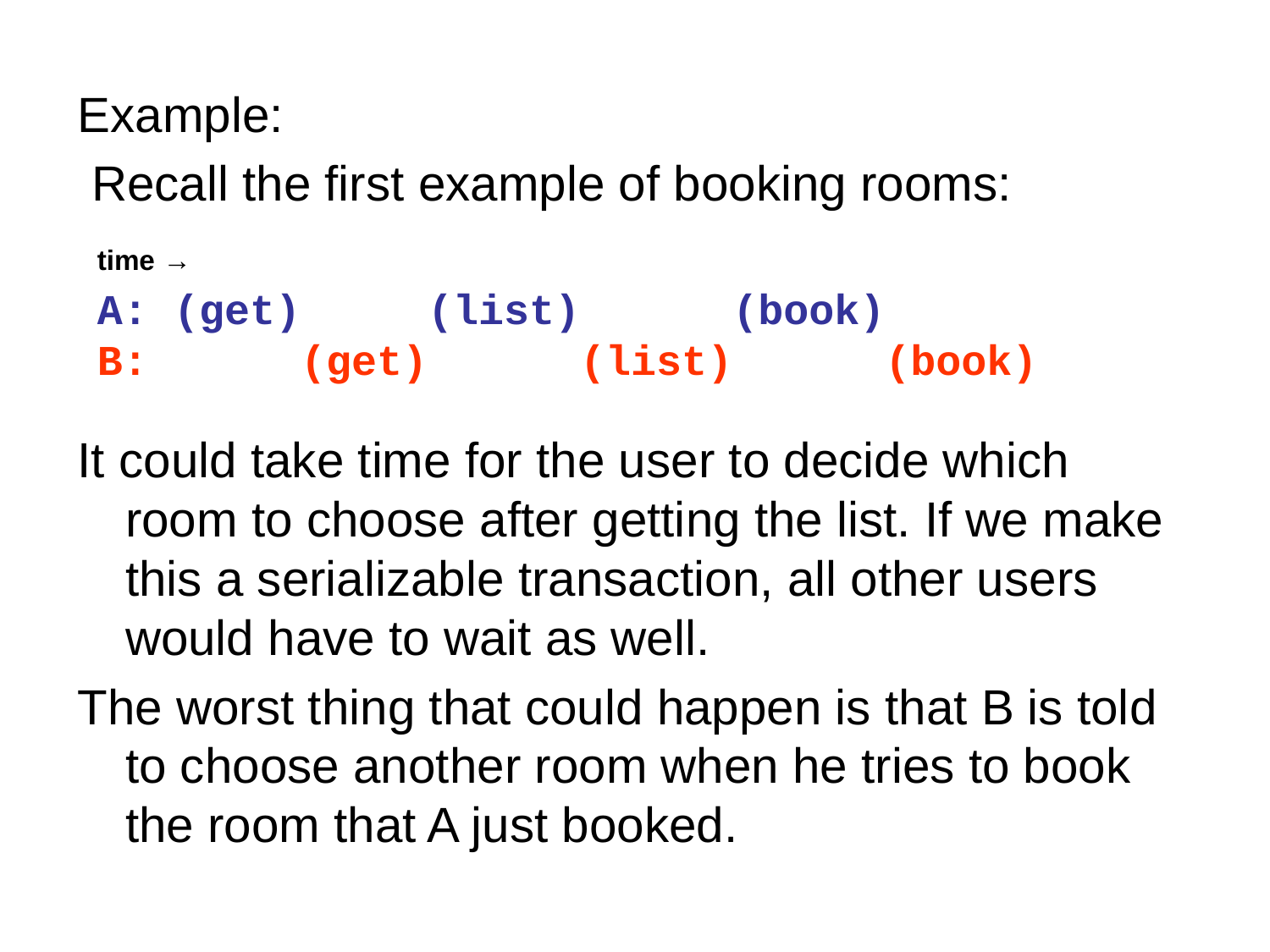

Example:
 Recall the first example of booking rooms:

It could take time for the user to decide which room to choose after getting the list. If we make this a serializable transaction, all other users would have to wait as well.
The worst thing that could happen is that B is told to choose another room when he tries to book the room that A just booked.
time →
A: (get)     (list)      (book)
B:      (get)      (list)      (book)